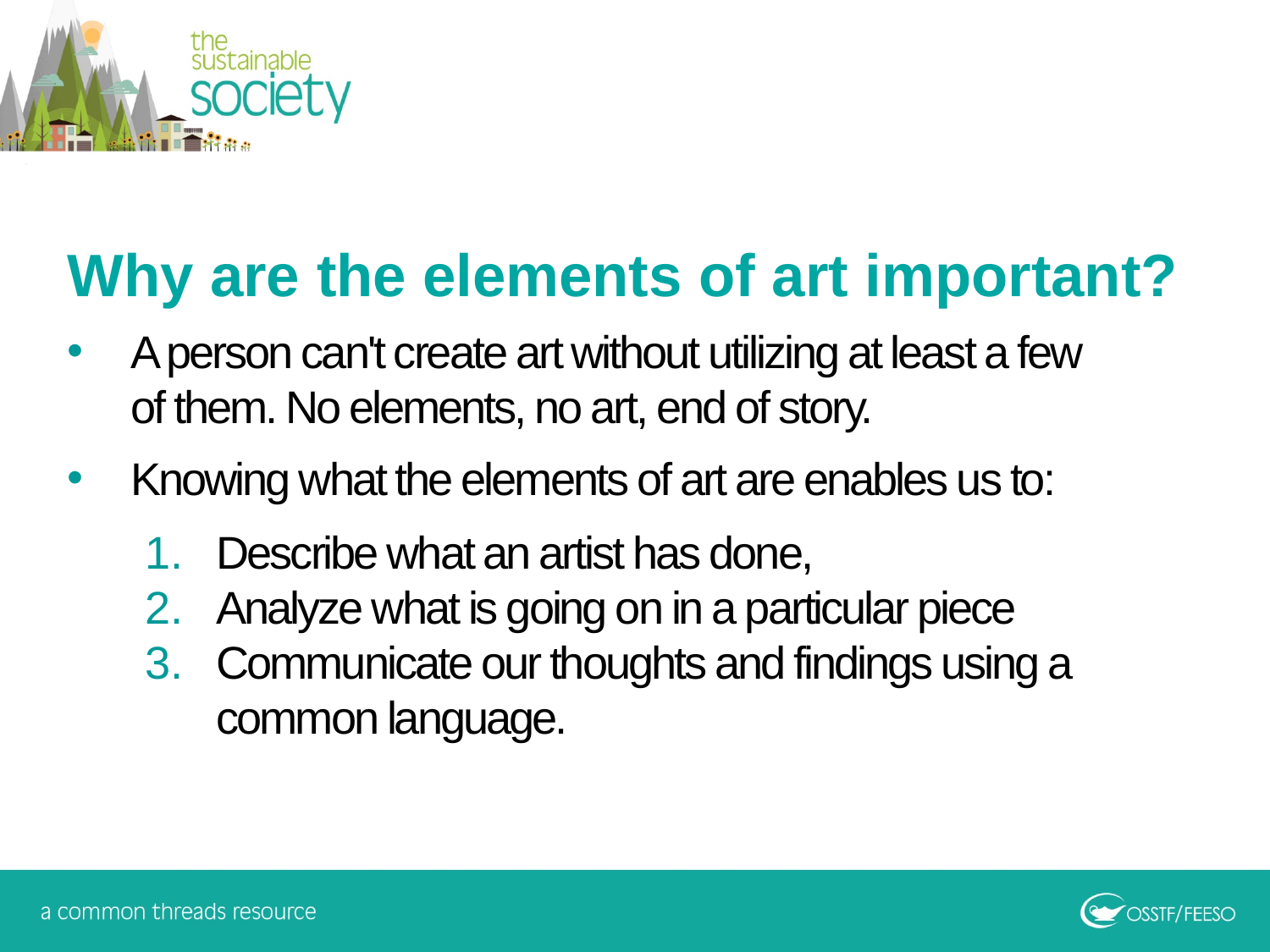

Why are the elements of art important?
A person can't create art without utilizing at least a few of them. No elements, no art, end of story.

Knowing what the elements of art are enables us to:

Describe what an artist has done,
Analyze what is going on in a particular piece
Communicate our thoughts and findings using a common language.